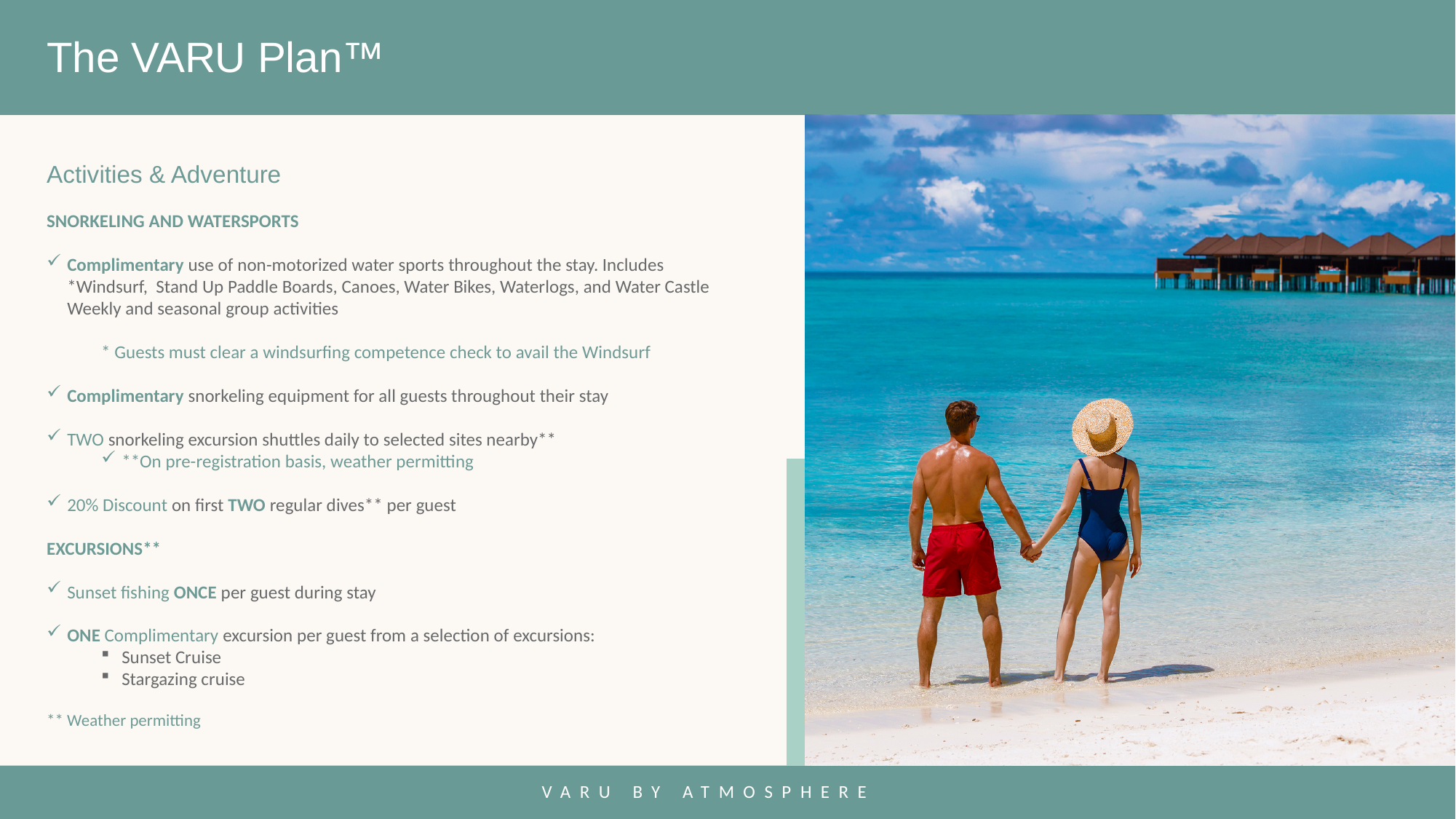

The VARU Plan™

Activities & Adventure

SNORKELING AND WATERSPORTS

Complimentary use of non-motorized water sports throughout the stay. Includes *Windsurf,  Stand Up Paddle Boards, Canoes, Water Bikes, Waterlogs, and Water Castle Weekly and seasonal group activities

* Guests must clear a windsurfing competence check to avail the Windsurf

Complimentary snorkeling equipment for all guests throughout their stay

TWO snorkeling excursion shuttles daily to selected sites nearby**
**On pre-registration basis, weather permitting

20% Discount on first TWO regular dives** per guest

EXCURSIONS**

Sunset fishing ONCE per guest during stay

ONE Complimentary excursion per guest from a selection of excursions:
Sunset Cruise
Stargazing cruise

** Weather permitting

VARU BY ATMOSPHERE